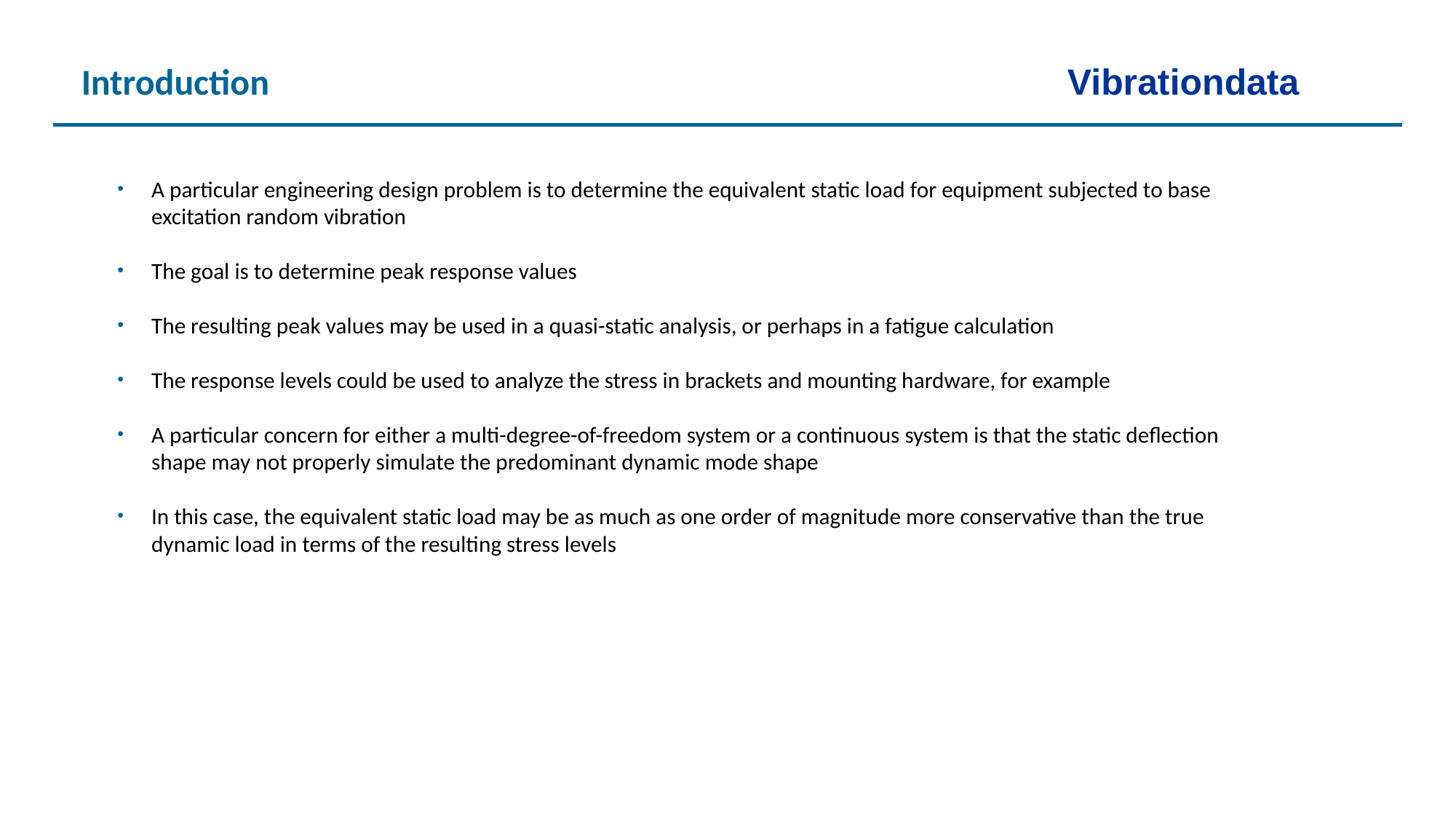

Introduction
Vibrationdata
A particular engineering design problem is to determine the equivalent static load for equipment subjected to base excitation random vibration

The goal is to determine peak response values

The resulting peak values may be used in a quasi-static analysis, or perhaps in a fatigue calculation

The response levels could be used to analyze the stress in brackets and mounting hardware, for example

A particular concern for either a multi-degree-of-freedom system or a continuous system is that the static deflection shape may not properly simulate the predominant dynamic mode shape

In this case, the equivalent static load may be as much as one order of magnitude more conservative than the true dynamic load in terms of the resulting stress levels